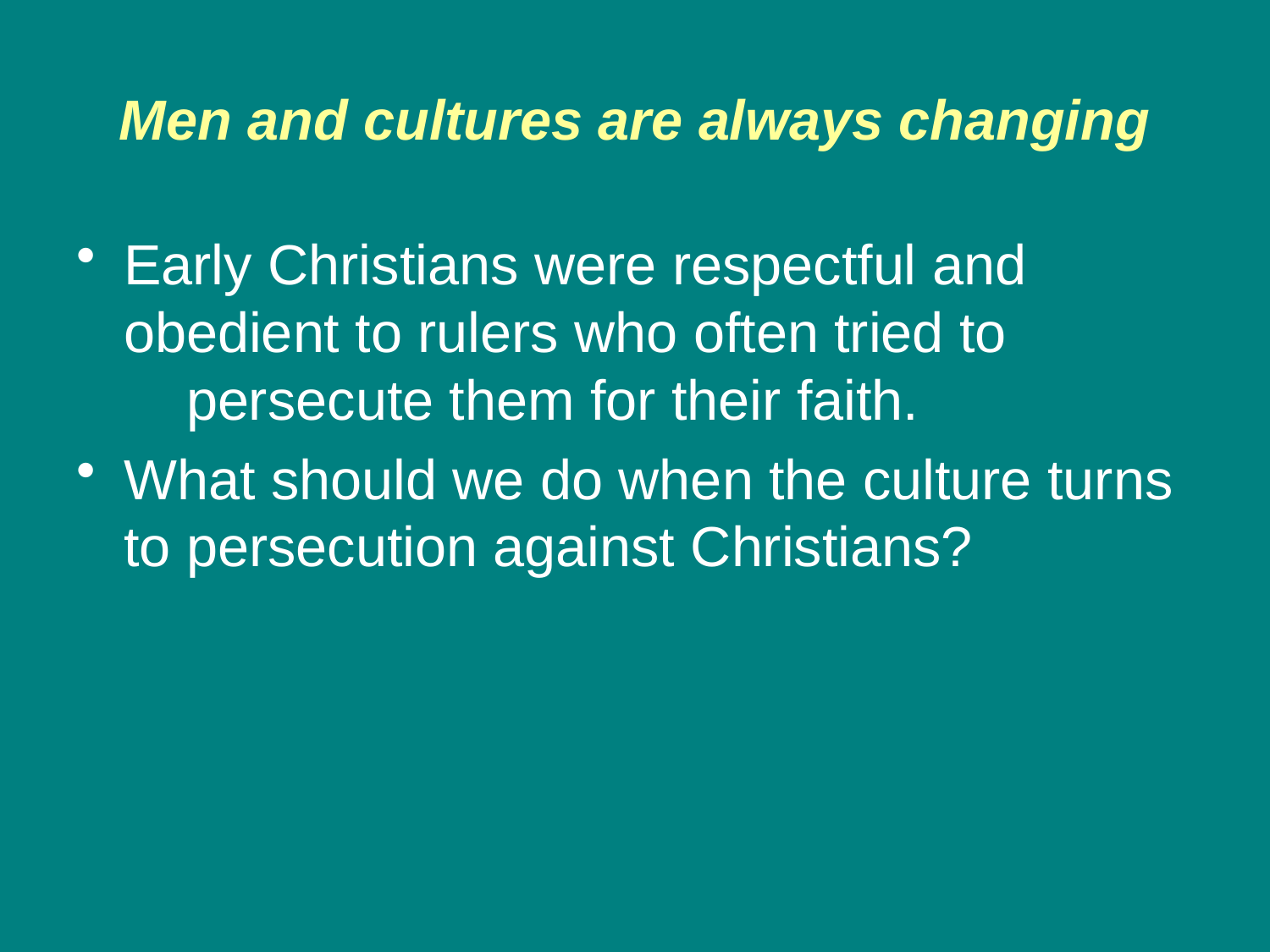

# Men and cultures are always changing
Early Christians were respectful and obedient to rulers who often tried to                persecute them for their faith.
What should we do when the culture turns to persecution against Christians?